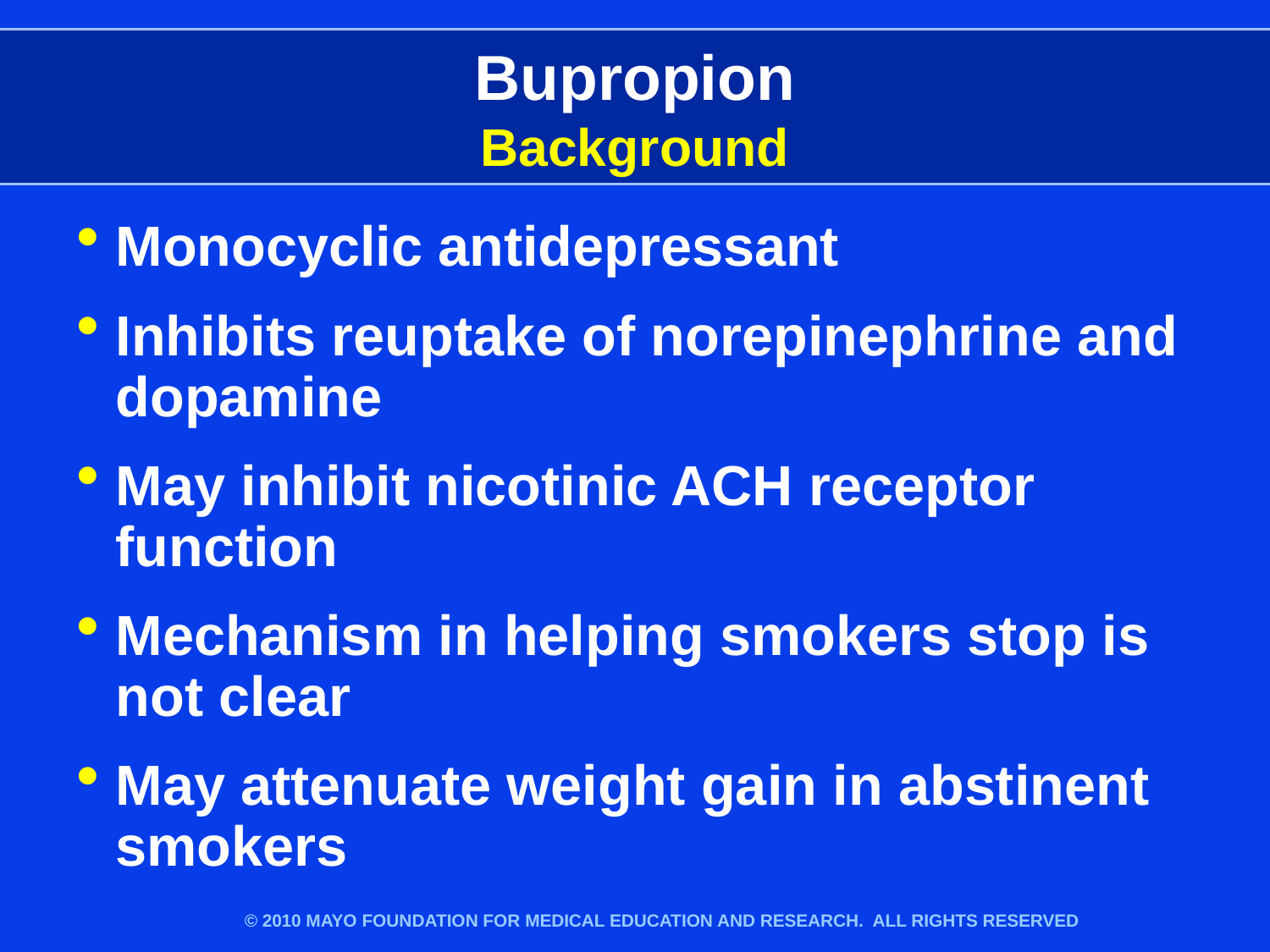

# Bupropion Background
Monocyclic antidepressant
Inhibits reuptake of norepinephrine and dopamine
May inhibit nicotinic ACH receptor function
Mechanism in helping smokers stop is not clear
May attenuate weight gain in abstinent smokers
© 2010 MAYO FOUNDATION FOR MEDICAL EDUCATION AND RESEARCH.  ALL RIGHTS RESERVED